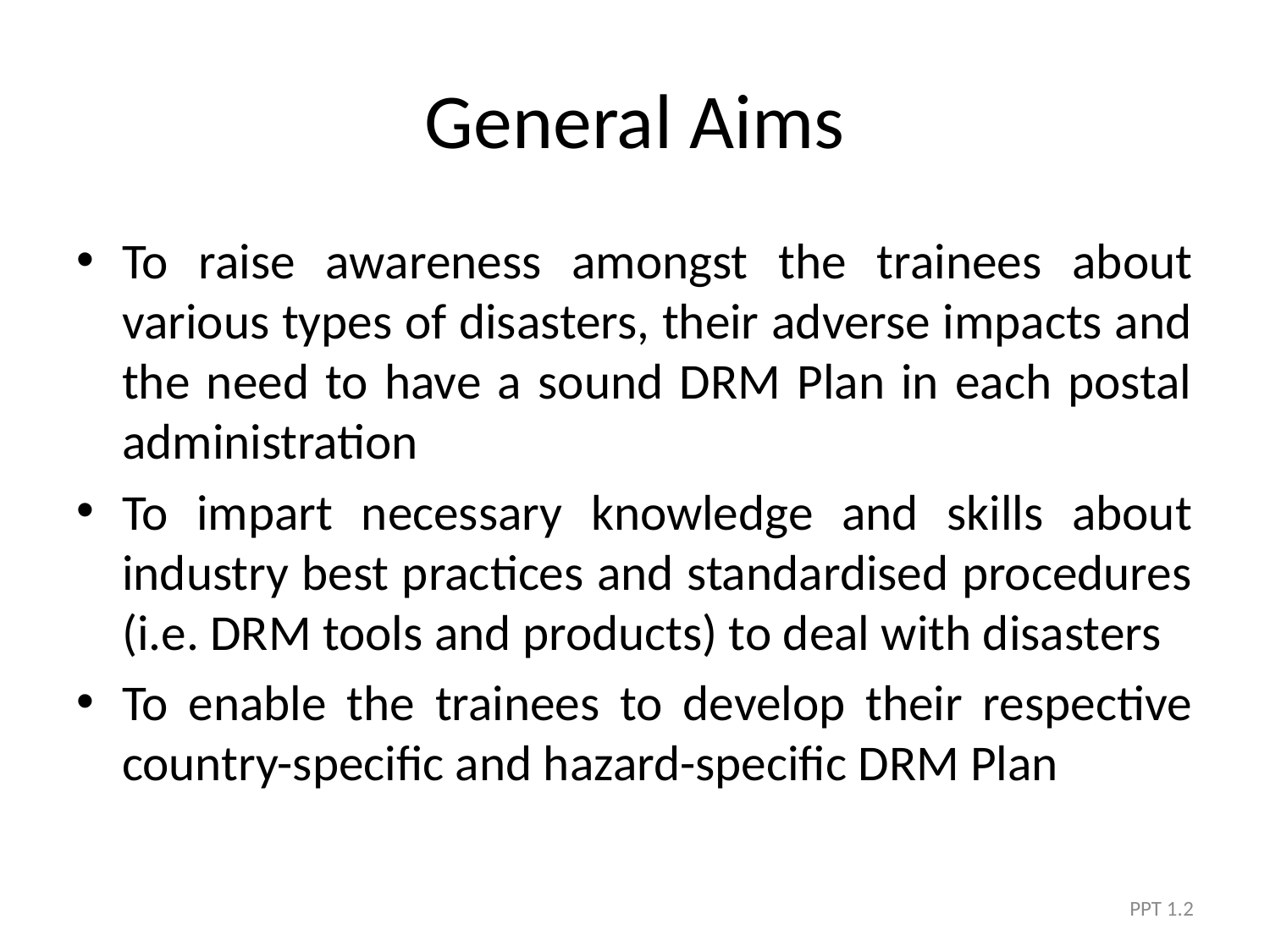

# General Aims
To raise awareness amongst the trainees about various types of disasters, their adverse impacts and the need to have a sound DRM Plan in each postal administration
To impart necessary knowledge and skills about industry best practices and standardised procedures (i.e. DRM tools and products) to deal with disasters
To enable the trainees to develop their respective country-specific and hazard-specific DRM Plan
PPT 1.2